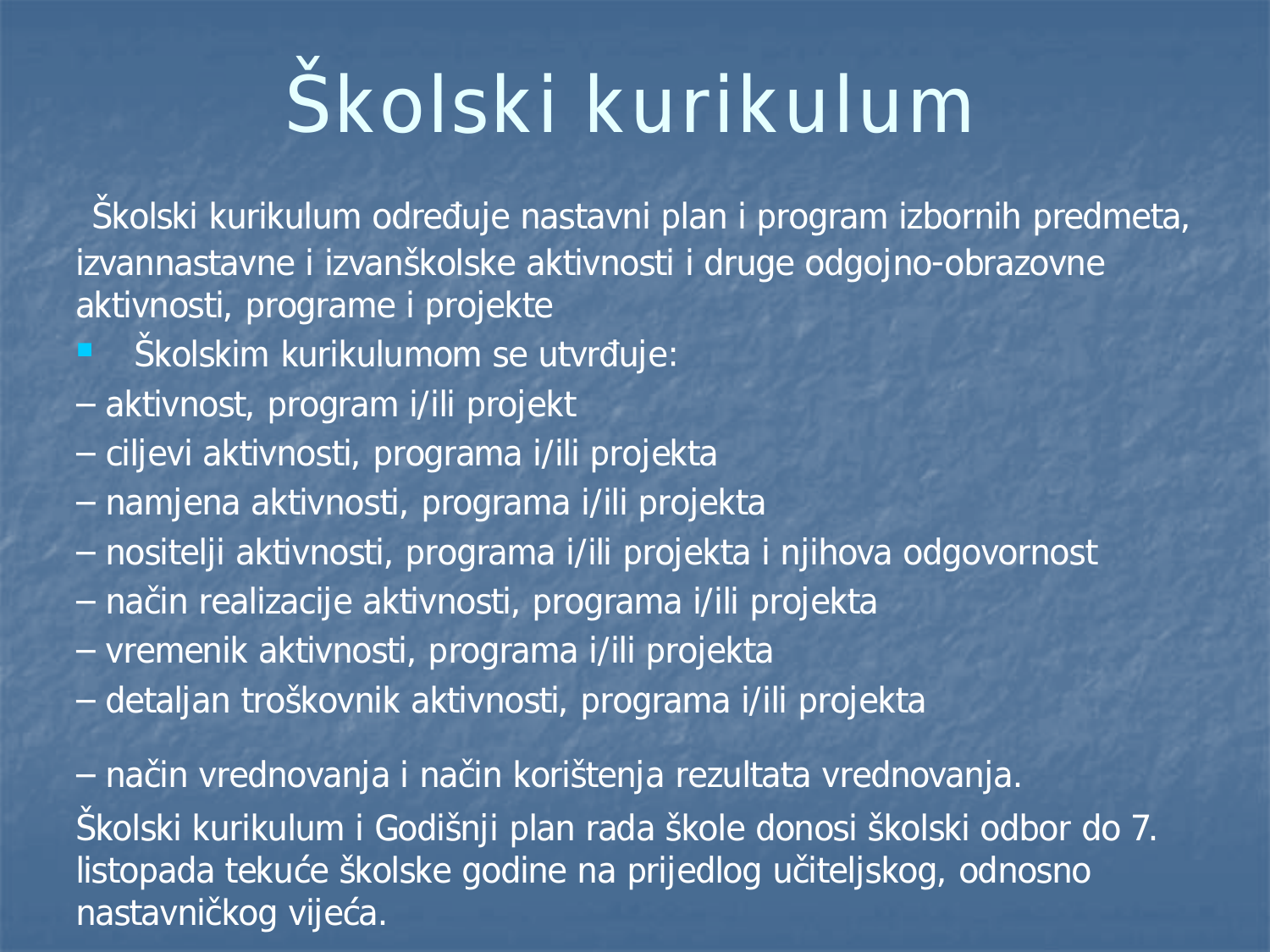

# Školski kurikulum
 Školski kurikulum određuje nastavni plan i program izbornih predmeta, izvannastavne i izvanškolske aktivnosti i druge odgojno-obrazovne aktivnosti, programe i projekte
 Školskim kurikulumom se utvrđuje:
– aktivnost, program i/ili projekt
– ciljevi aktivnosti, programa i/ili projekta
– namjena aktivnosti, programa i/ili projekta
– nositelji aktivnosti, programa i/ili projekta i njihova odgovornost
– način realizacije aktivnosti, programa i/ili projekta
– vremenik aktivnosti, programa i/ili projekta
– detaljan troškovnik aktivnosti, programa i/ili projekta
– način vrednovanja i način korištenja rezultata vrednovanja.
Školski kurikulum i Godišnji plan rada škole donosi školski odbor do 7. listopada tekuće školske godine na prijedlog učiteljskog, odnosno nastavničkog vijeća.